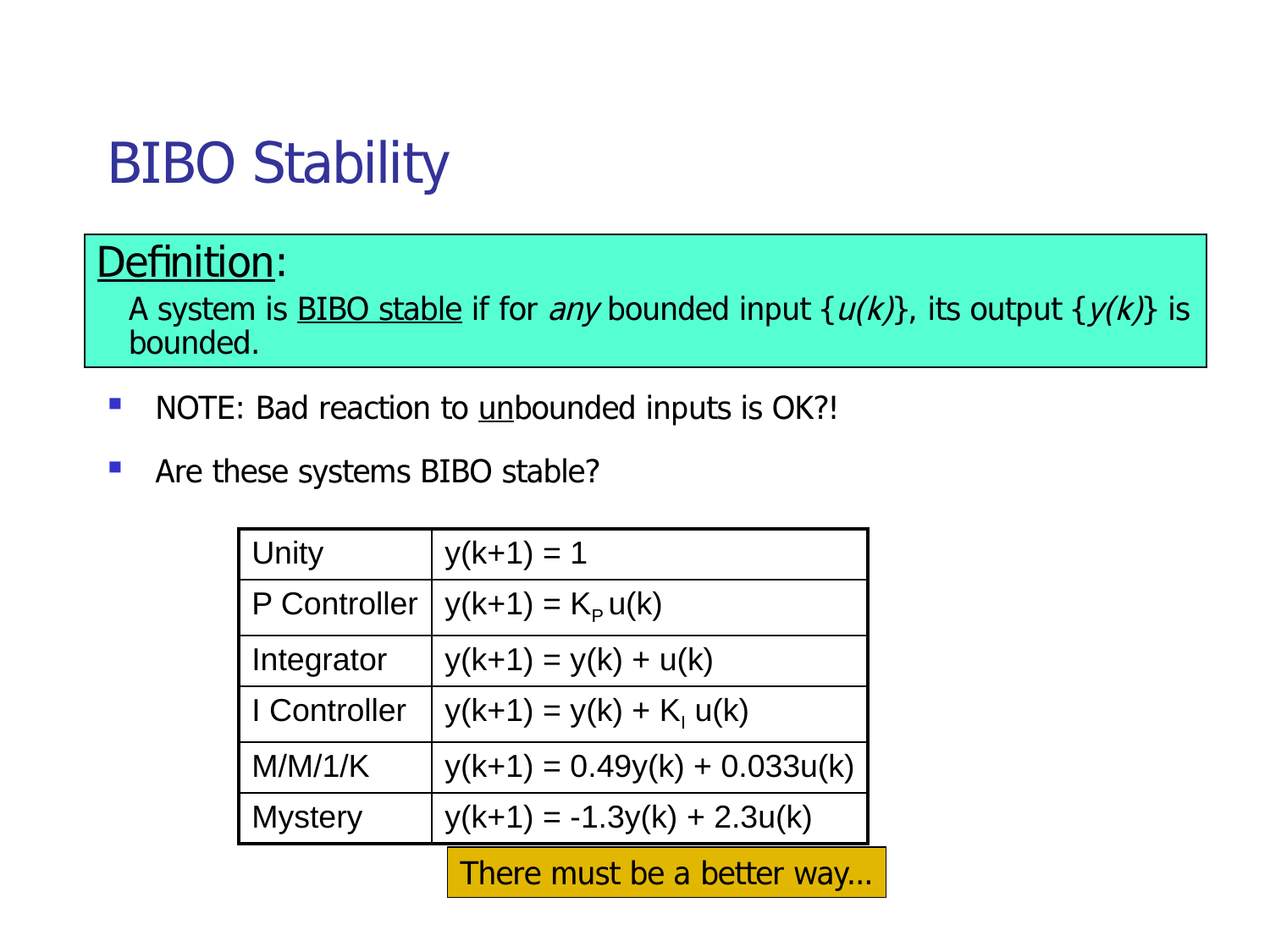

# BIBO Stability
Definition:
	A system is BIBO stable if for any bounded input {u(k)}, its output {y(k)} is bounded.

NOTE: Bad reaction to unbounded inputs is OK?!
Are these systems BIBO stable?
| Unity | y(k+1) = 1 |
| --- | --- |
| P Controller | y(k+1) = KP u(k) |
| Integrator | y(k+1) = y(k) + u(k) |
| I Controller | y(k+1) = y(k) + KI u(k) |
| M/M/1/K | y(k+1) = 0.49y(k) + 0.033u(k) |
| Mystery | y(k+1) = -1.3y(k) + 2.3u(k) |
There must be a better way…